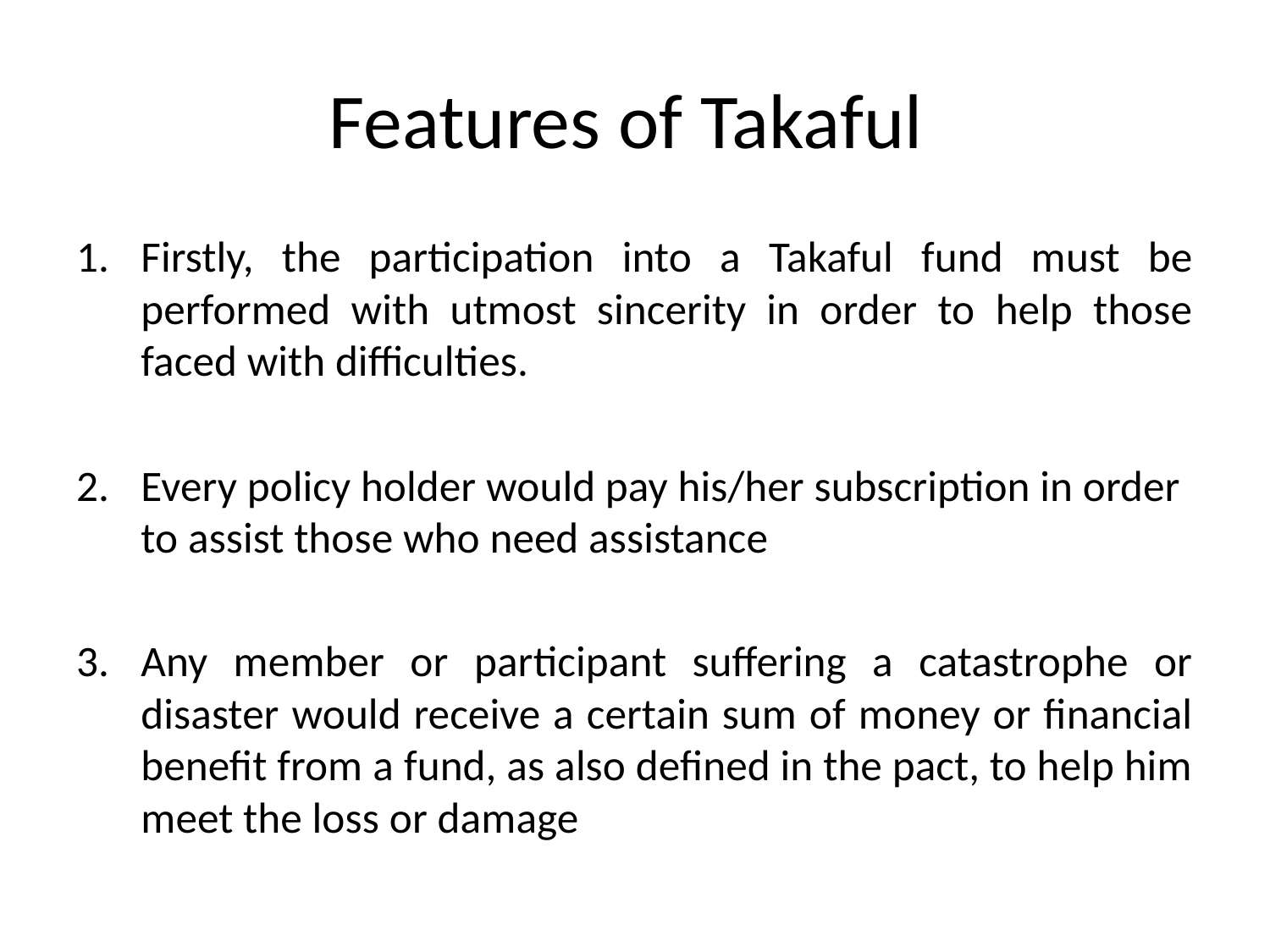

# Features of Takaful
Firstly, the participation into a Takaful fund must be performed with utmost sincerity in order to help those faced with difficulties.

Every policy holder would pay his/her subscription in order to assist those who need assistance

Any member or participant suffering a catastrophe or disaster would receive a certain sum of money or financial benefit from a fund, as also defined in the pact, to help him meet the loss or damage